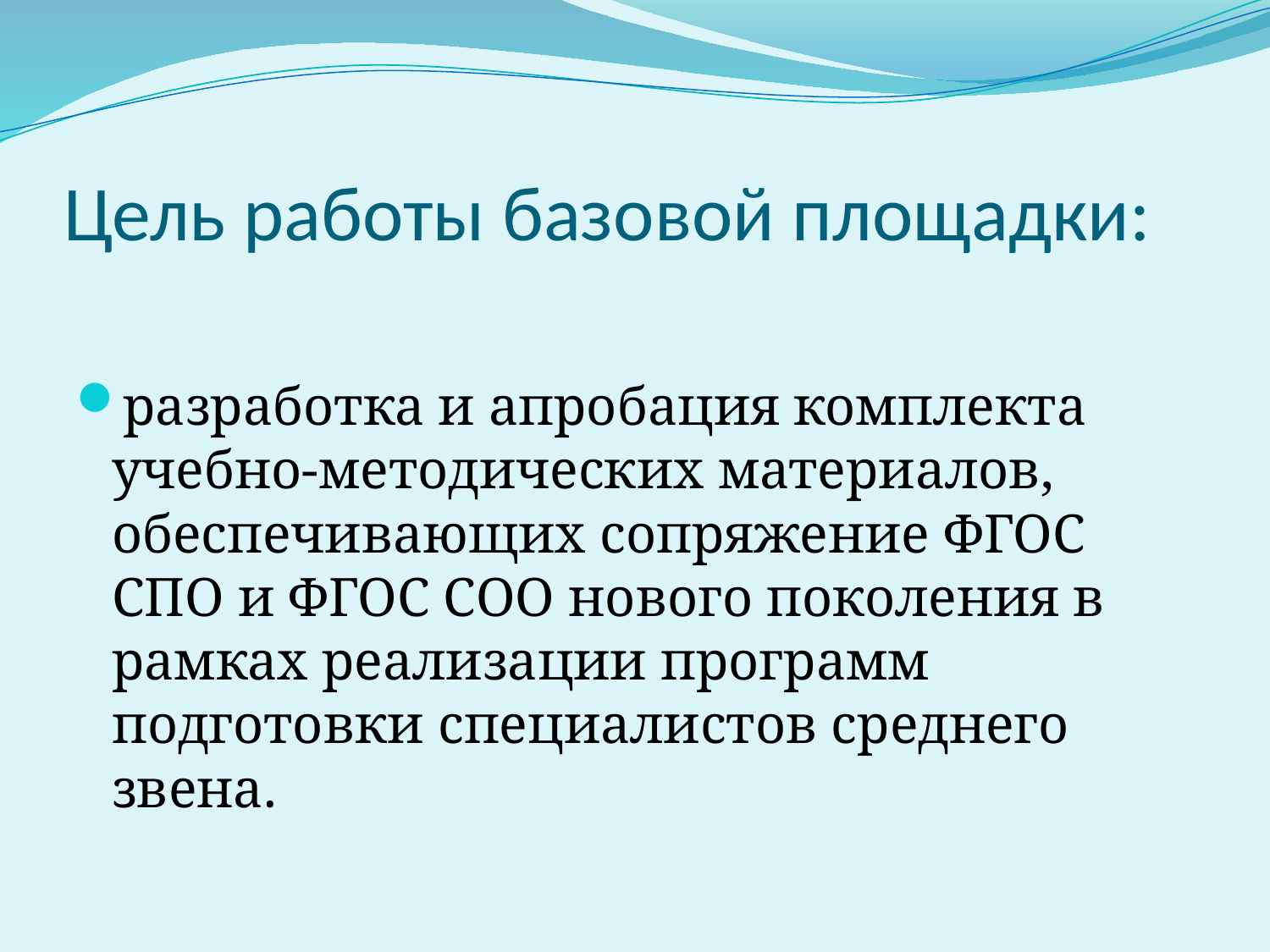

# Цель работы базовой площадки:
разработка и апробация комплекта учебно-методических материалов, обеспечивающих сопряжение ФГОС СПО и ФГОС СОО нового поколения в рамках реализации программ подготовки специалистов среднего звена.